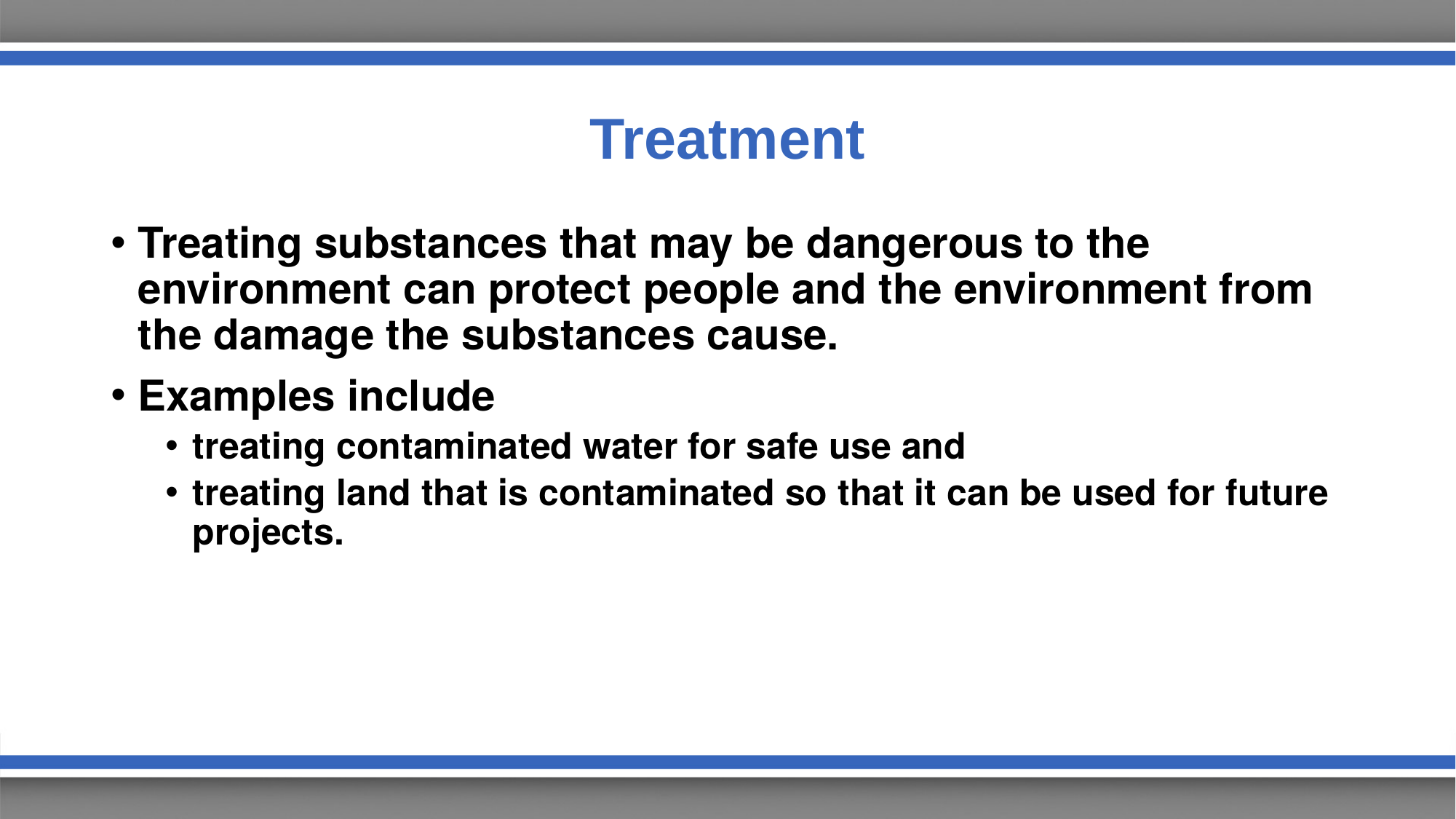

# Treatment
Treating substances that may be dangerous to the environment can protect people and the environment from the damage the substances cause.
Examples include
treating contaminated water for safe use and
treating land that is contaminated so that it can be used for future projects.